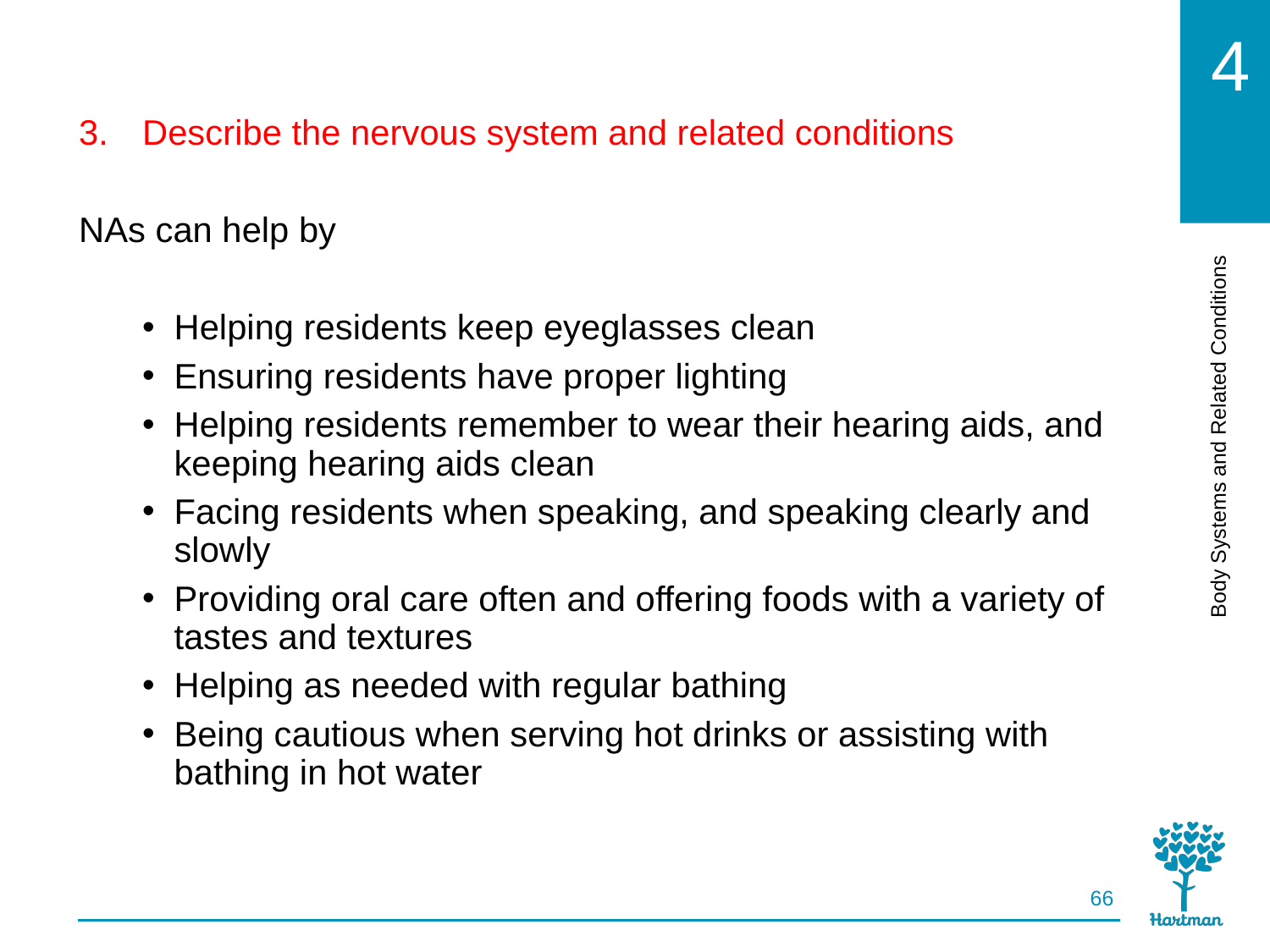

# LO3, content 24
Describe the nervous system and related conditions

NAs can help by

Helping residents keep eyeglasses clean
Ensuring residents have proper lighting
Helping residents remember to wear their hearing aids, and keeping hearing aids clean
Facing residents when speaking, and speaking clearly and slowly
Providing oral care often and offering foods with a variety of tastes and textures
Helping as needed with regular bathing
Being cautious when serving hot drinks or assisting with bathing in hot water

66